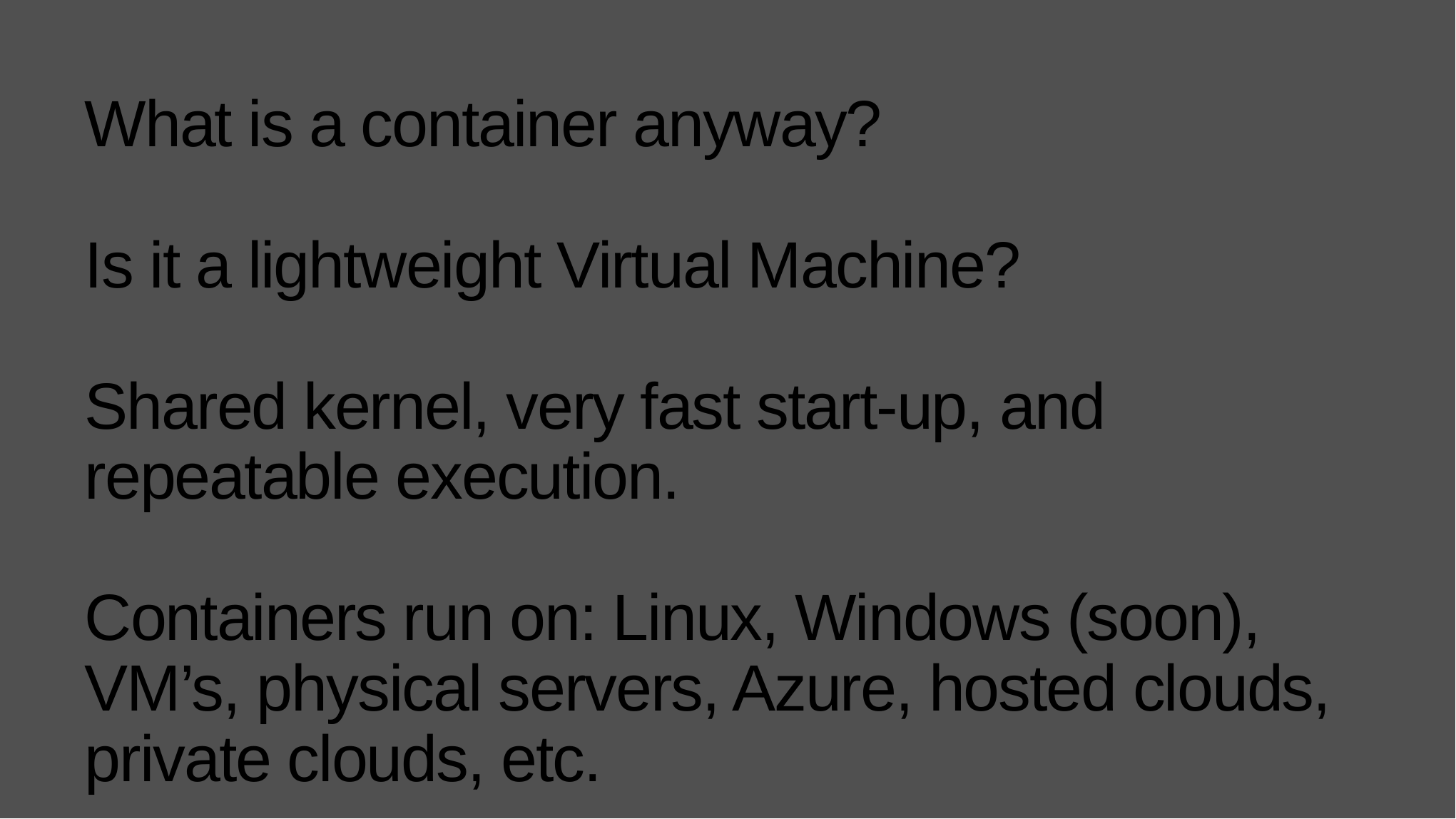

# What is a container anyway? Is it a lightweight Virtual Machine? Shared kernel, very fast start-up, and repeatable execution. Containers run on: Linux, Windows (soon), VM’s, physical servers, Azure, hosted clouds, private clouds, etc.